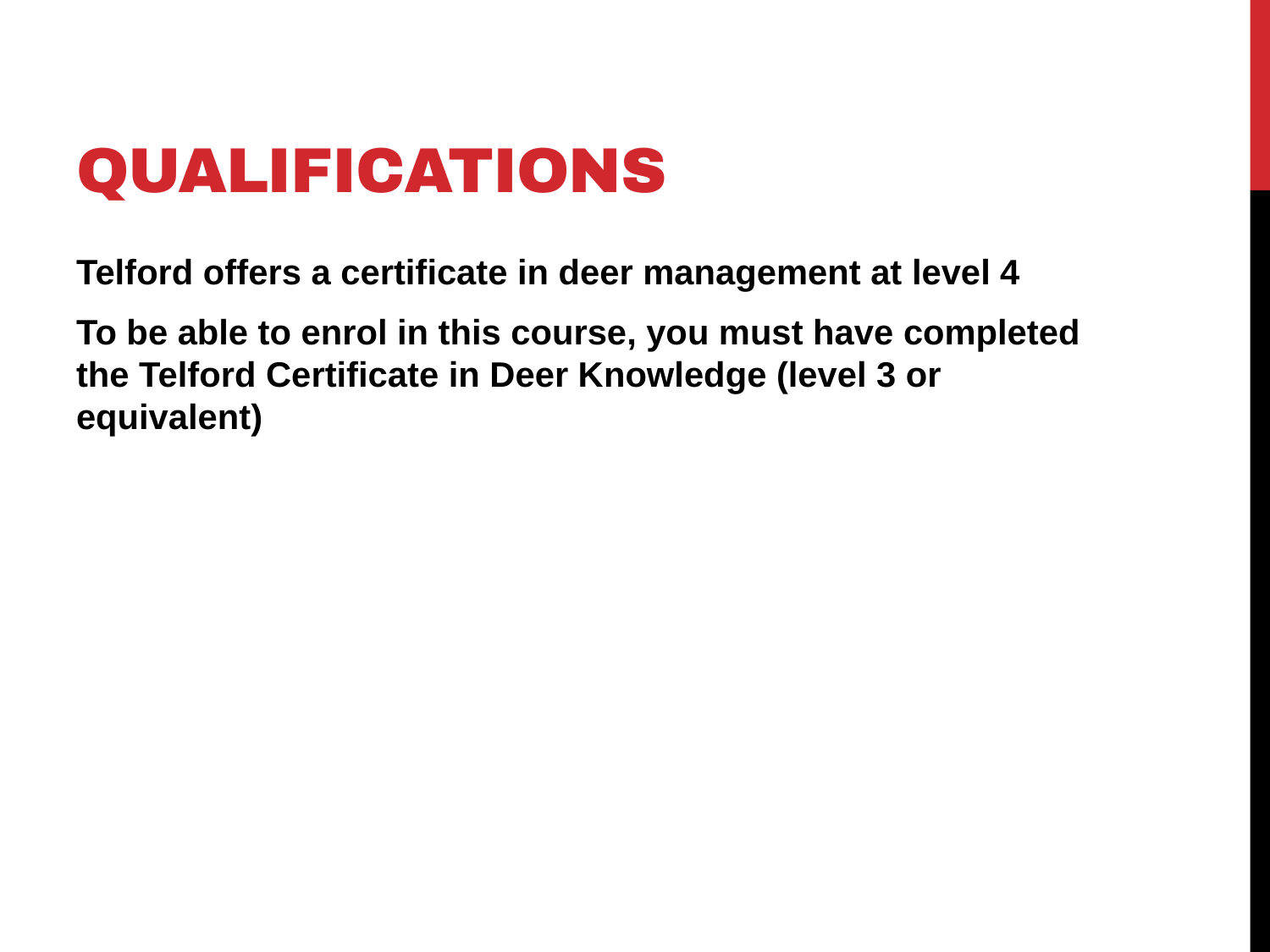

# Qualifications
Telford offers a certificate in deer management at level 4
To be able to enrol in this course, you must have completed the Telford Certificate in Deer Knowledge (level 3 or equivalent)